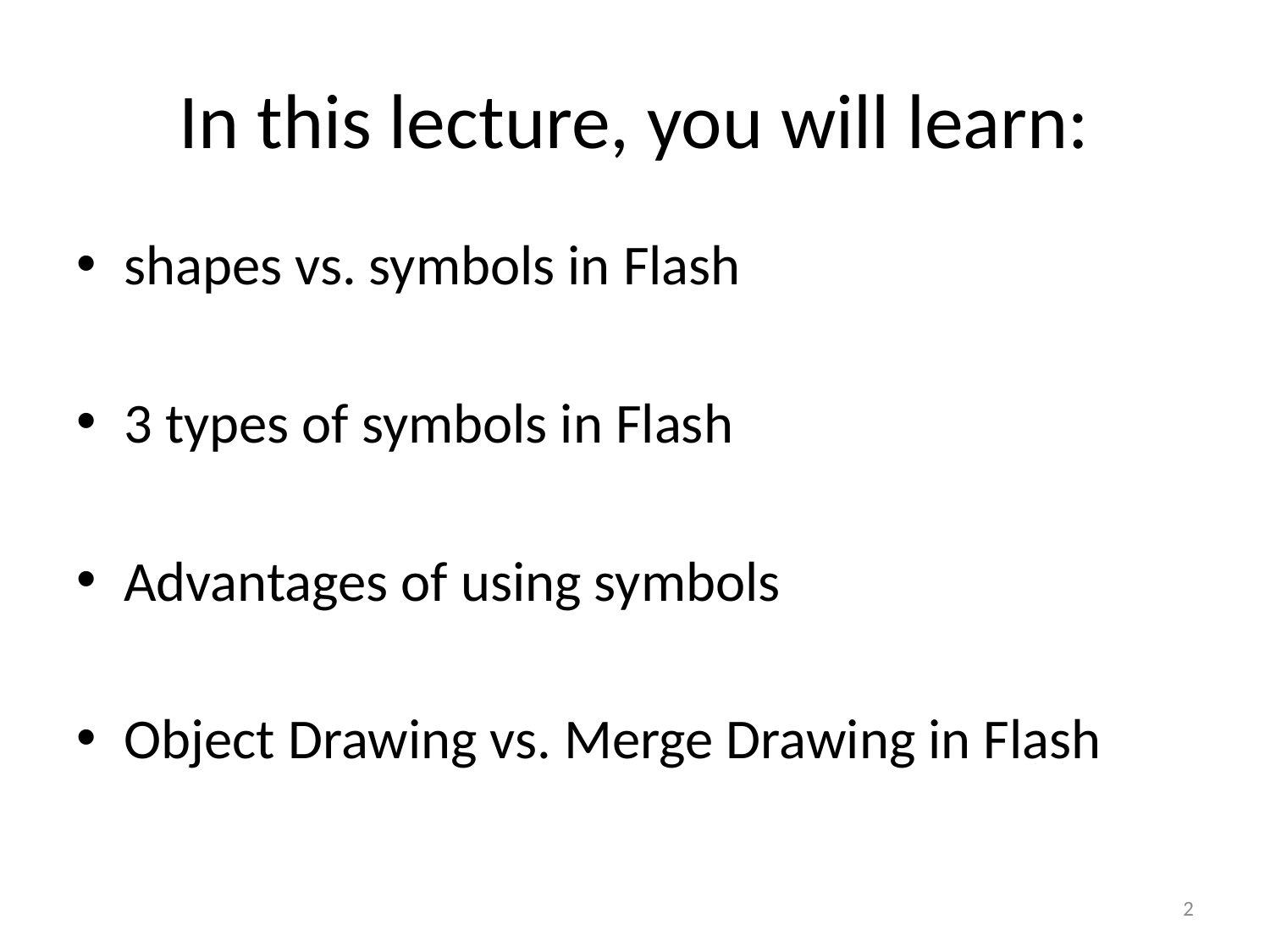

# In this lecture, you will learn:
shapes vs. symbols in Flash

3 types of symbols in Flash

Advantages of using symbols

Object Drawing vs. Merge Drawing in Flash
2